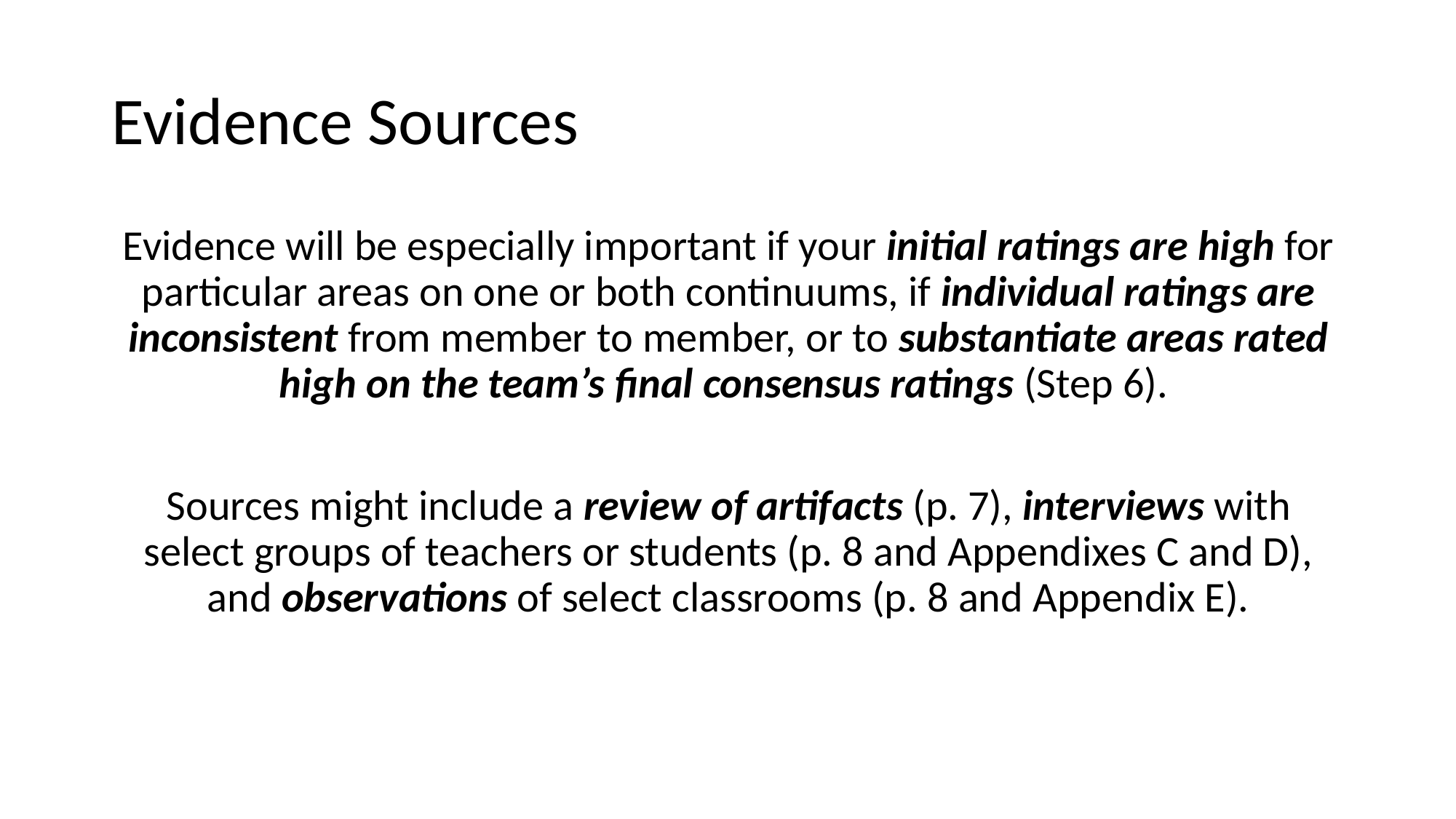

# Evidence Sources
Evidence will be especially important if your initial ratings are high for particular areas on one or both continuums, if individual ratings are inconsistent from member to member, or to substantiate areas rated high on the team’s final consensus ratings (Step 6).

Sources might include a review of artifacts (p. 7), interviews with select groups of teachers or students (p. 8 and Appendixes C and D), and observations of select classrooms (p. 8 and Appendix E).